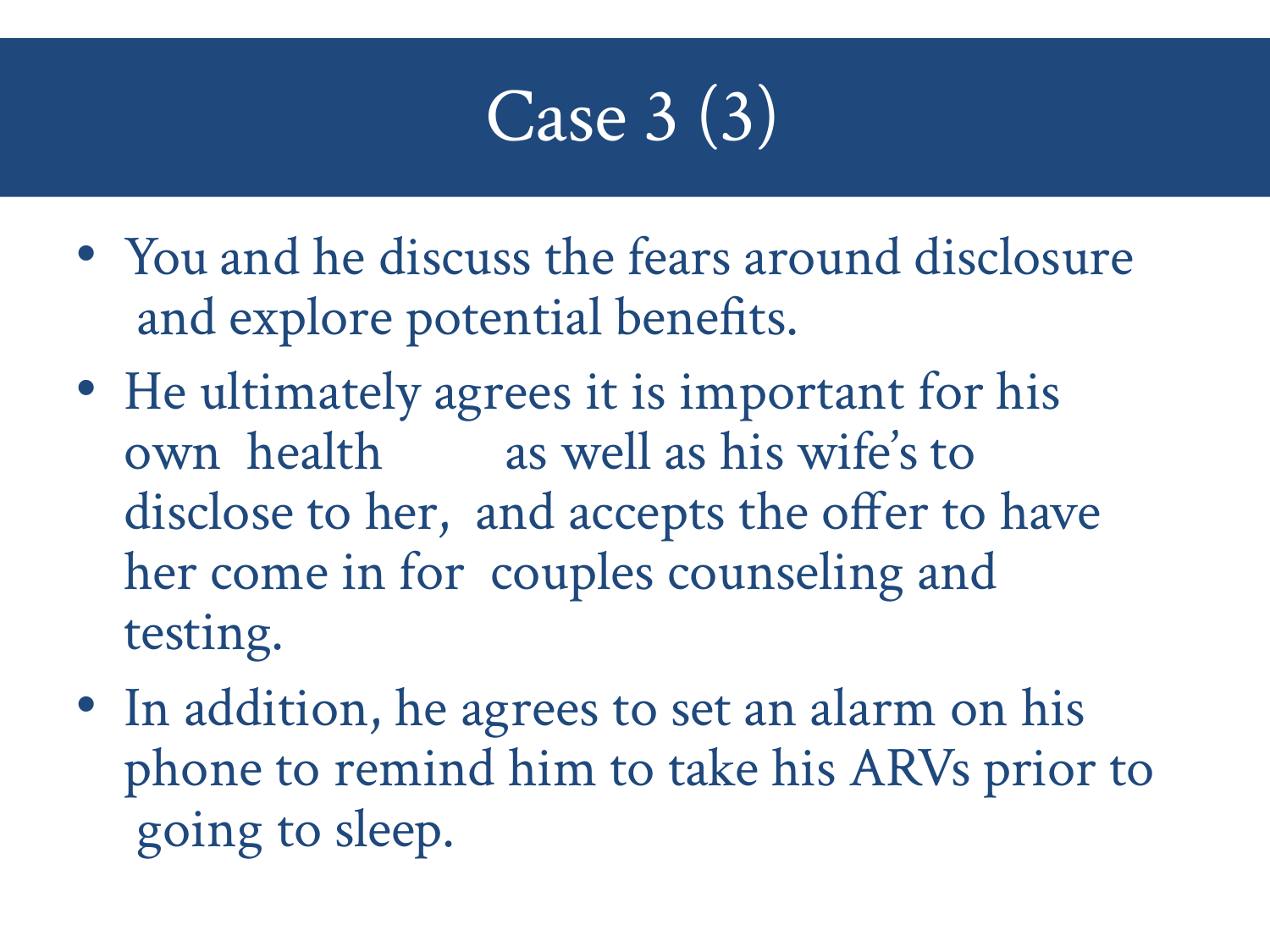

# Case 3 (3)
You and he discuss the fears around disclosure  and explore potential benefits.
He ultimately agrees it is important for his own  health	as well as his wife’s to disclose to her,  and accepts the offer to have her come in for  couples counseling and testing.
In addition, he agrees to set an alarm on his  phone to remind him to take his ARVs prior to  going to sleep.